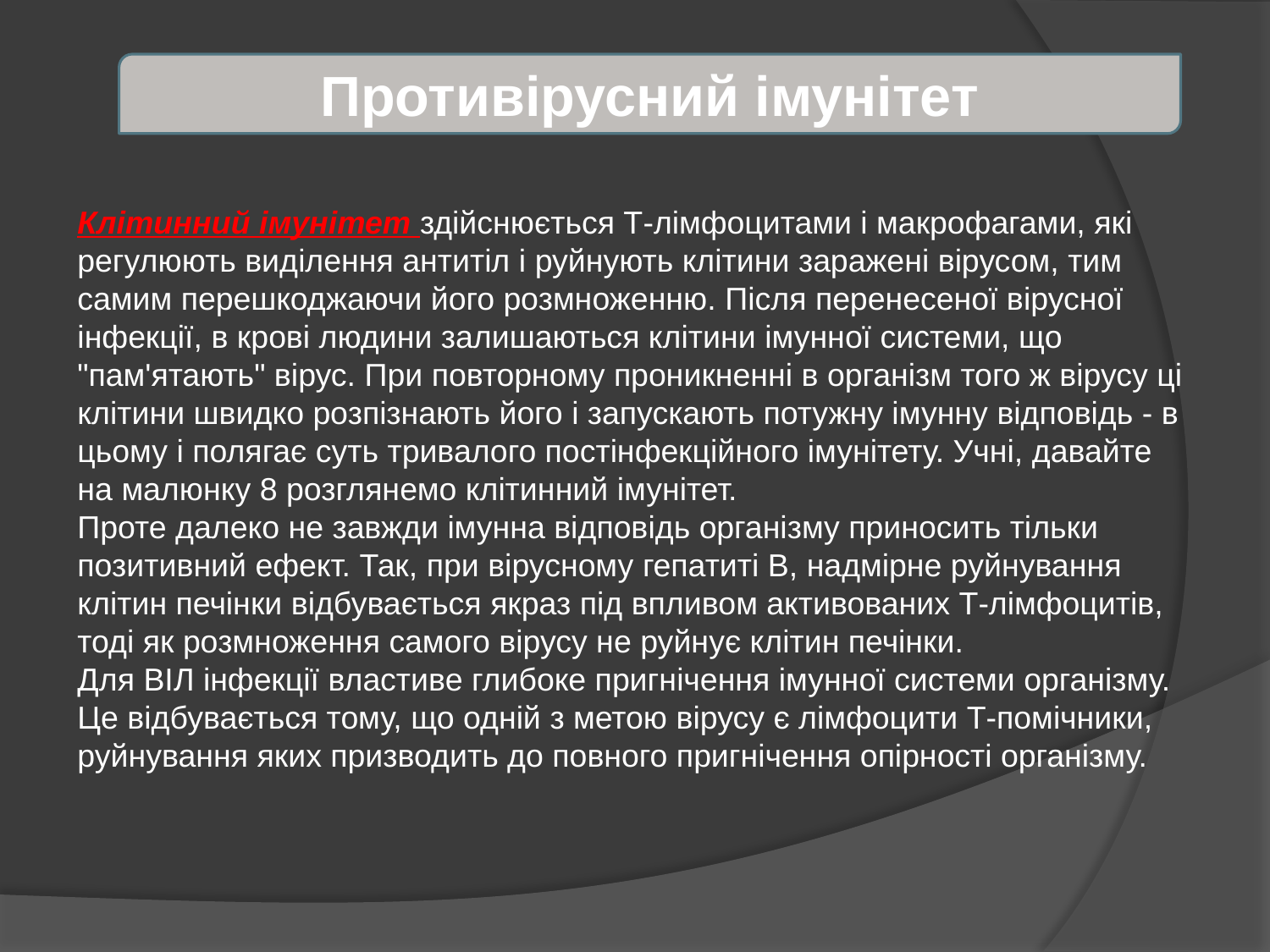

Противірусний імунітет
Клітинний імунітет здійснюється Т-лімфоцитами і макрофагами, які регулюють виділення антитіл і руйнують клітини заражені вірусом, тим самим перешкоджаючи його розмноженню. Після перенесеної вірусної інфекції, в крові людини залишаються клітини імунної системи, що "пам'ятають" вірус. При повторному проникненні в організм того ж вірусу ці клітини швидко розпізнають його і запускають потужну імунну відповідь - в цьому і полягає суть тривалого постінфекційного імунітету. Учні, давайте на малюнку 8 розглянемо клітинний імунітет.
Проте далеко не завжди імунна відповідь організму приносить тільки позитивний ефект. Так, при вірусному гепатиті В, надмірне руйнування клітин печінки відбувається якраз під впливом активованих Т-лімфоцитів, тоді як розмноження самого вірусу не руйнує клітин печінки.
Для ВІЛ інфекції властиве глибоке пригнічення імунної системи організму. Це відбувається тому, що одній з метою вірусу є лімфоцити Т-помічники, руйнування яких призводить до повного пригнічення опірності організму.